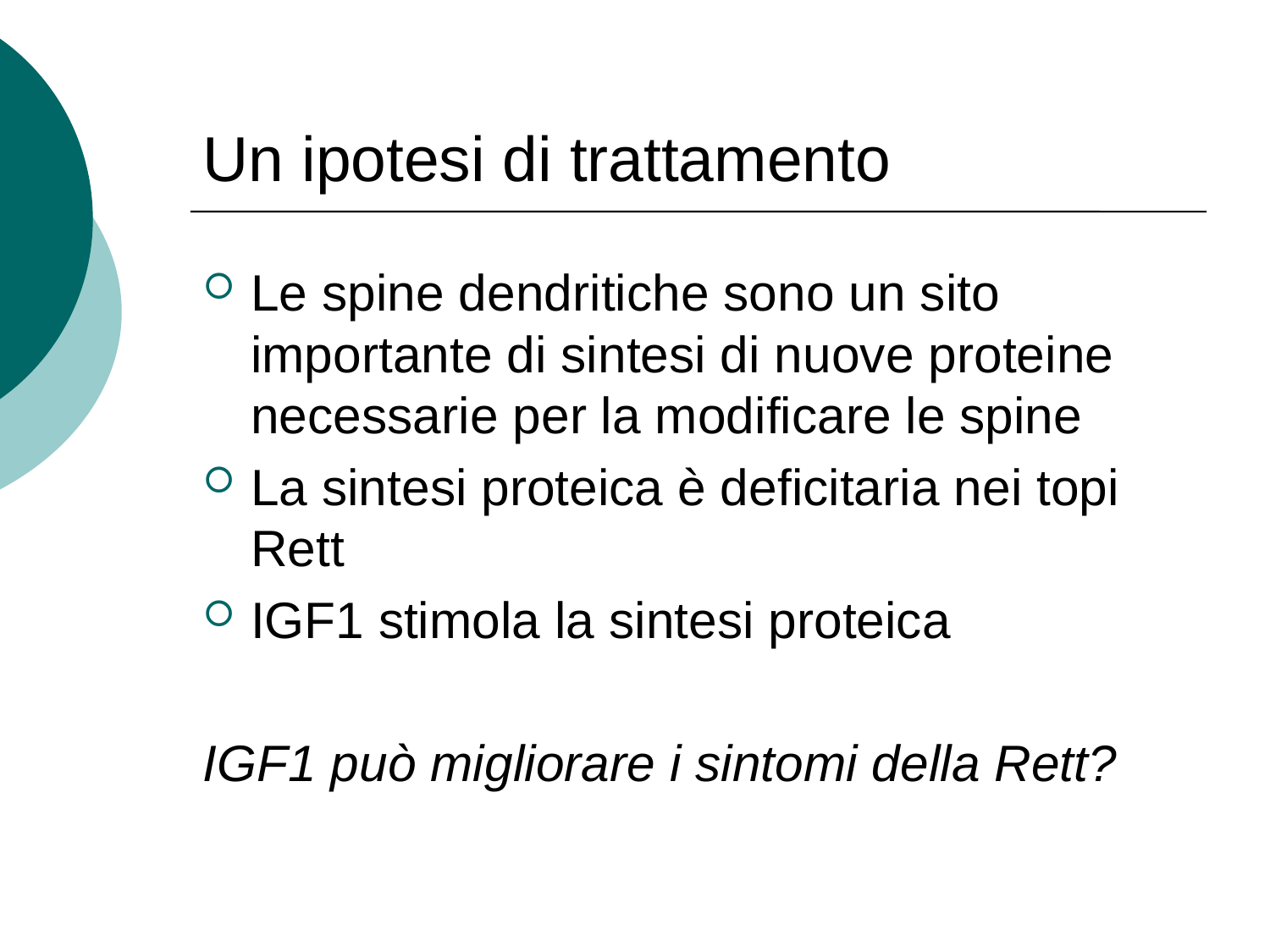

# Un ipotesi di trattamento
Le spine dendritiche sono un sito importante di sintesi di nuove proteine necessarie per la modificare le spine
La sintesi proteica è deficitaria nei topi Rett
IGF1 stimola la sintesi proteica

IGF1 può migliorare i sintomi della Rett?